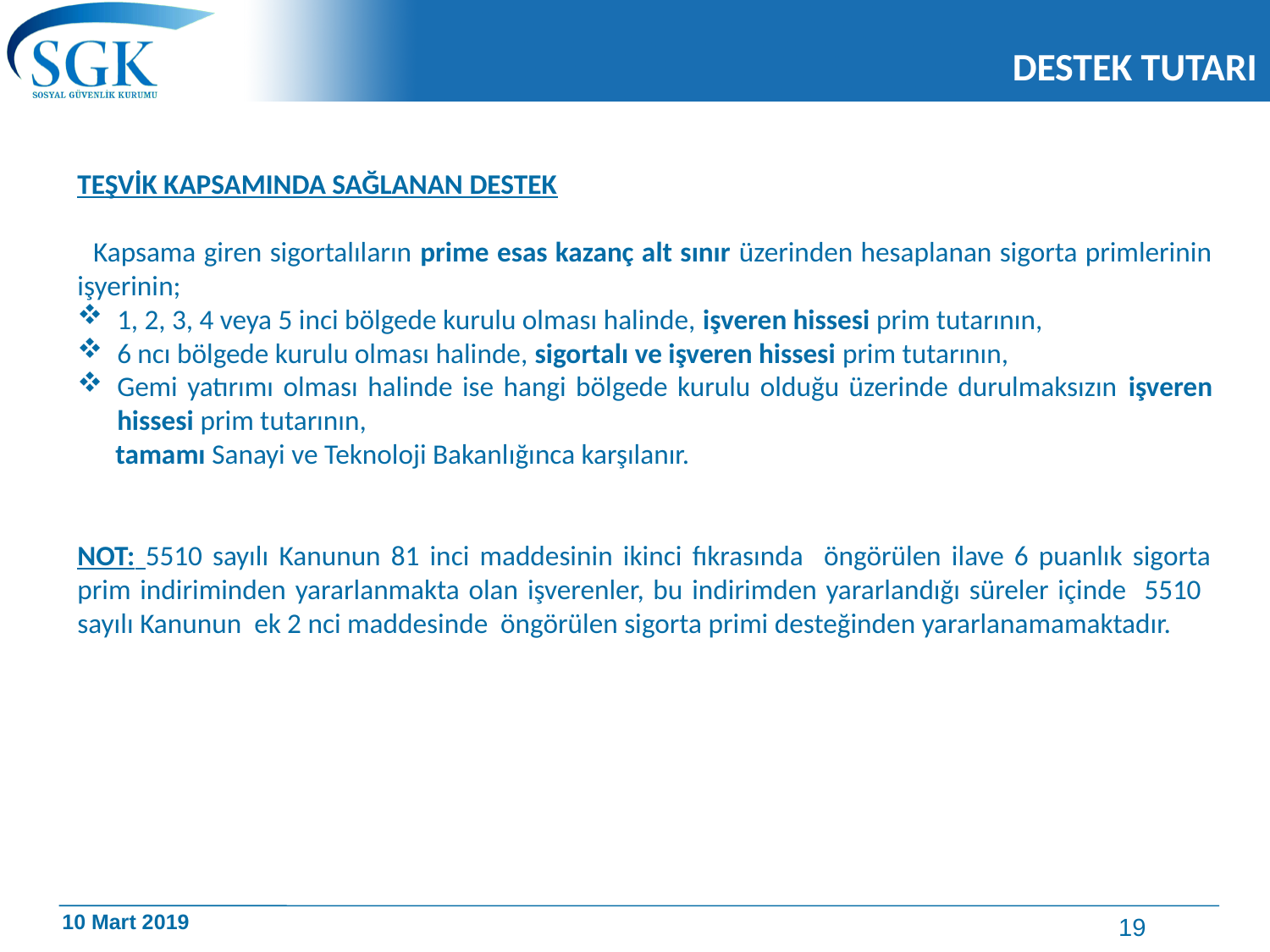

# DESTEK TUTARI

TEŞVİK KAPSAMINDA SAĞLANAN DESTEK

  Kapsama giren sigortalıların prime esas kazanç alt sınır üzerinden hesaplanan sigorta primlerinin işyerinin;
1, 2, 3, 4 veya 5 inci bölgede kurulu olması halinde, işveren hissesi prim tutarının,
6 ncı bölgede kurulu olması halinde, sigortalı ve işveren hissesi prim tutarının,
Gemi yatırımı olması halinde ise hangi bölgede kurulu olduğu üzerinde durulmaksızın işveren hissesi prim tutarının,
      tamamı Sanayi ve Teknoloji Bakanlığınca karşılanır.

NOT: 5510 sayılı Kanunun 81 inci maddesinin ikinci fıkrasında  öngörülen ilave 6 puanlık sigorta prim indiriminden yararlanmakta olan işverenler, bu indirimden yararlandığı süreler içinde  5510  sayılı Kanunun  ek 2 nci maddesinde  öngörülen sigorta primi desteğinden yararlanamamaktadır.